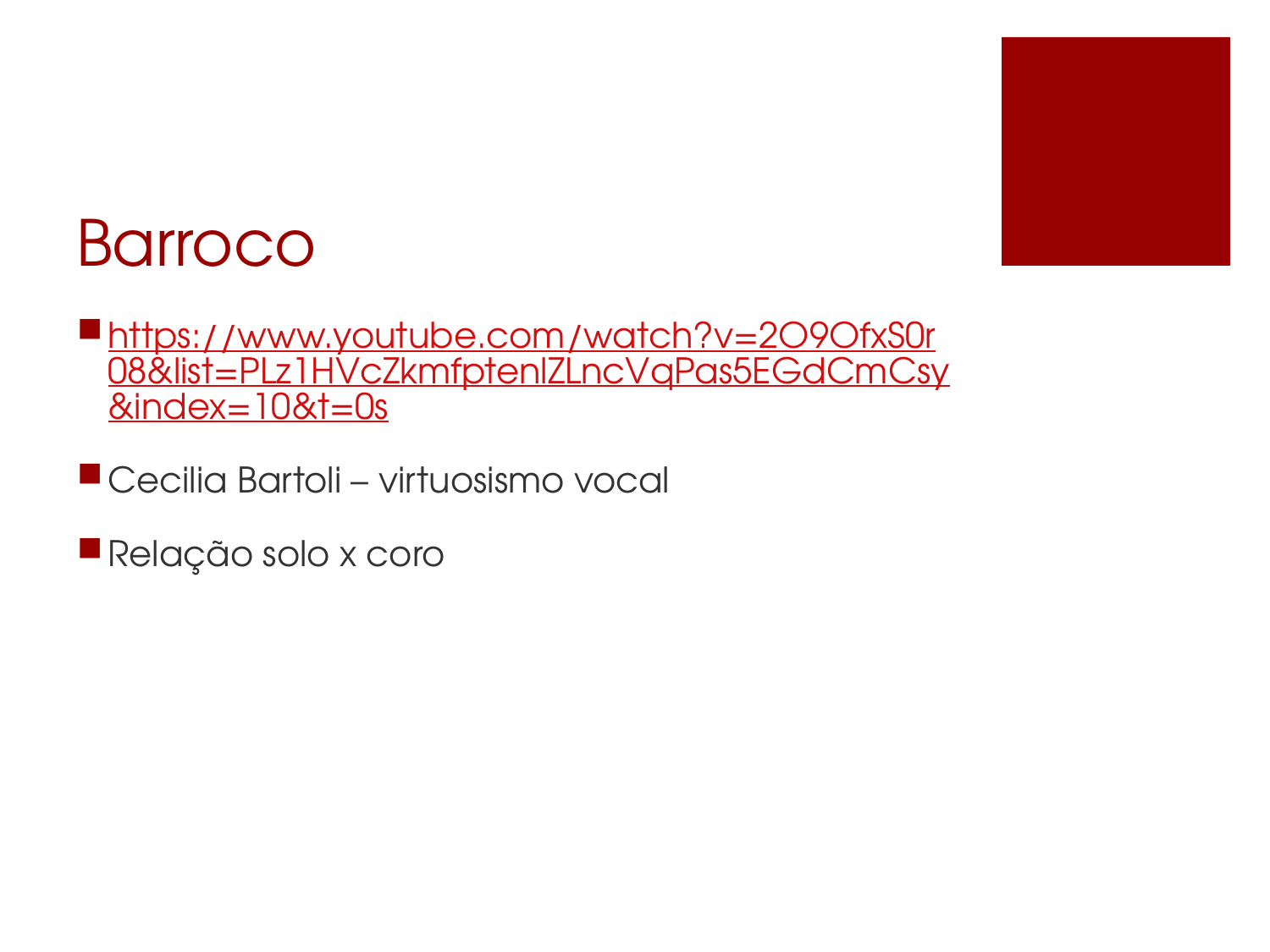

# Barroco
https://www.youtube.com/watch?v=2O9OfxS0r08&list=PLz1HVcZkmfptenlZLncVqPas5EGdCmCsy&index=10&t=0s
Cecilia Bartoli – virtuosismo vocal
Relação solo x coro